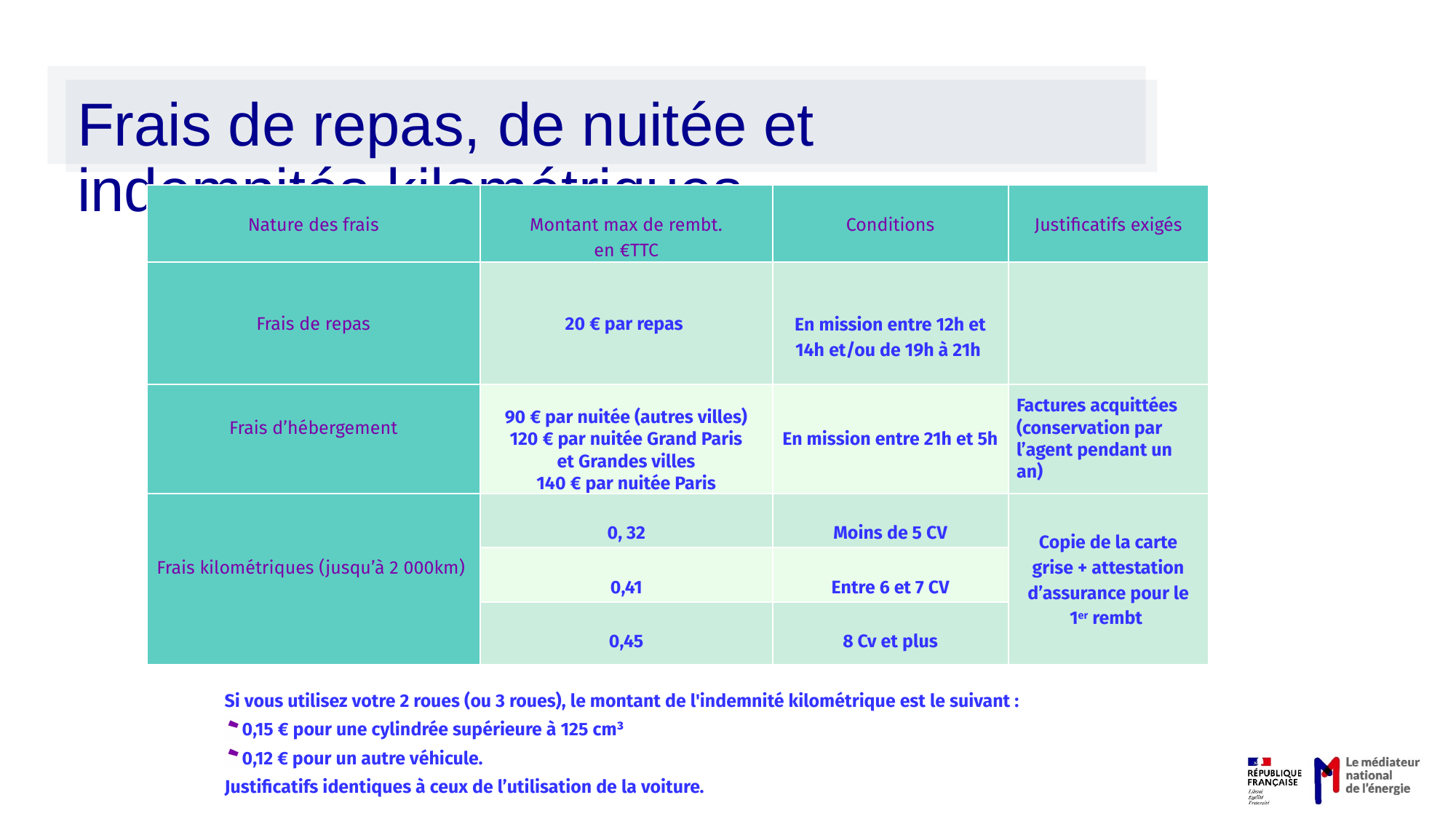

Frais de repas, de nuitée et indemnités kilométriques
| Nature des frais | Montant max de rembt. en €TTC | Conditions | Justificatifs exigés |
| --- | --- | --- | --- |
| Frais de repas | 20 € par repas | En mission entre 12h et 14h et/ou de 19h à 21h |  |
| Frais d’hébergement | 90 € par nuitée (autres villes) 120 € par nuitée Grand Paris et Grandes villes 140 € par nuitée Paris | En mission entre 21h et 5h | Factures acquittées (conservation par l’agent pendant un an) |
| Frais kilométriques (jusqu’à 2 000km) | 0, 32 | Moins de 5 CV | Copie de la carte grise + attestation d’assurance pour le 1er rembt |
|  | 0,41 | Entre 6 et 7 CV |  |
|  | 0,45 | 8 Cv et plus |  |
Si vous utilisez votre 2 roues (ou 3 roues), le montant de l'indemnité kilométrique est le suivant :
0,15 € pour une cylindrée supérieure à 125 cm³
0,12 € pour un autre véhicule.
Justificatifs identiques à ceux de l’utilisation de la voiture.